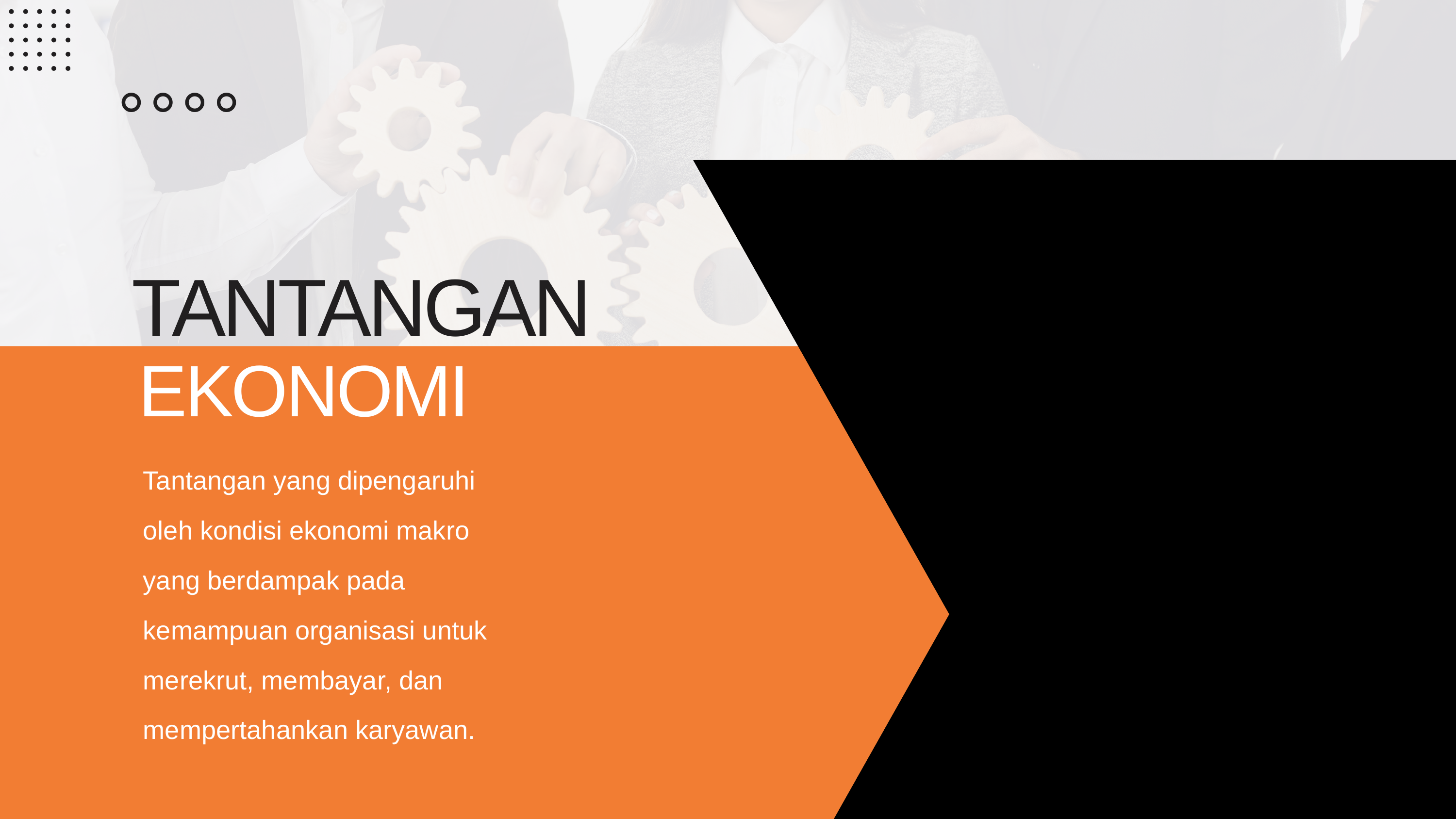

TANTANGAN
EKONOMI
Tantangan yang dipengaruhi oleh kondisi ekonomi makro yang berdampak pada kemampuan organisasi untuk merekrut, membayar, dan mempertahankan karyawan.